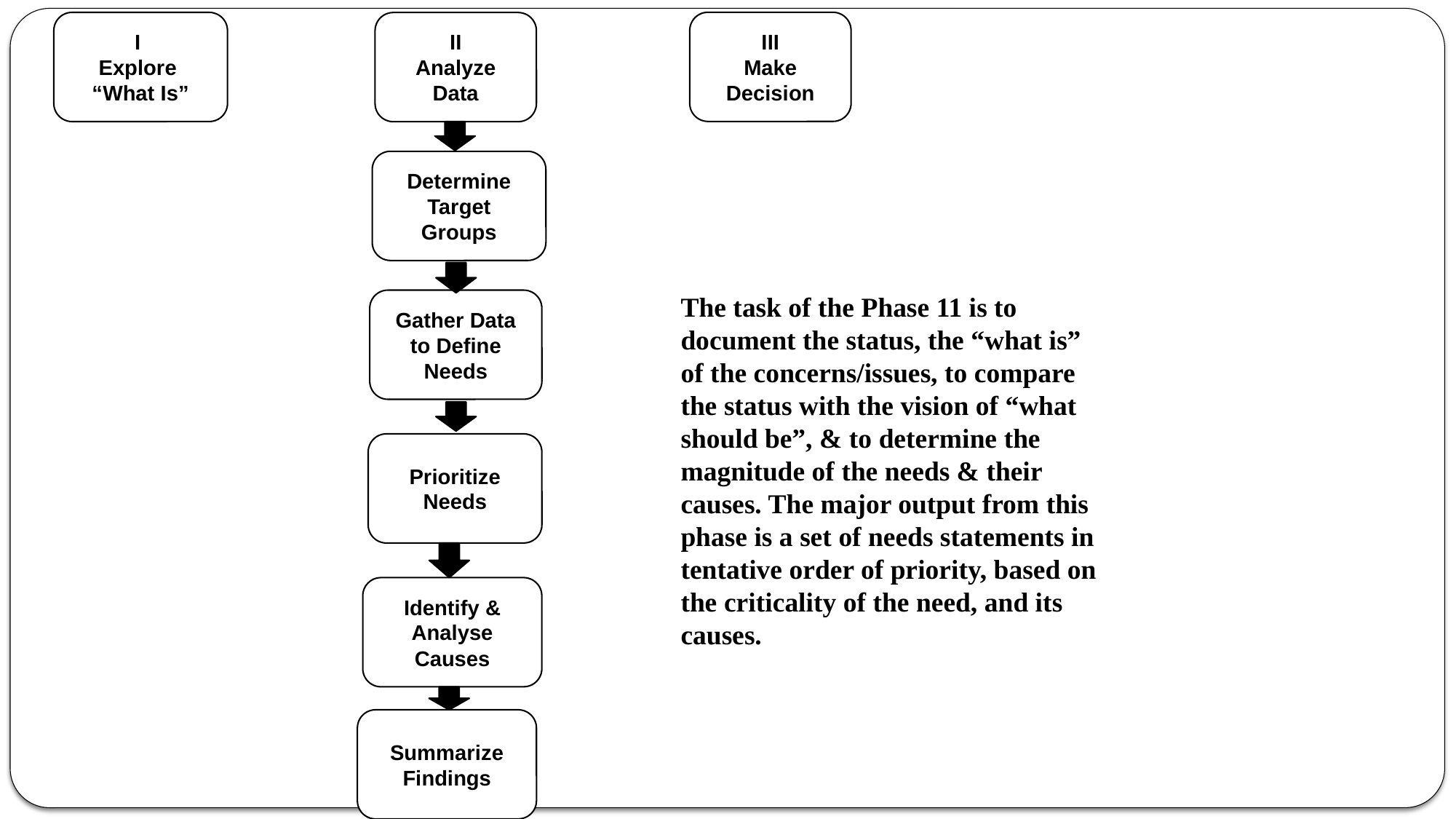

III
Make Decision
I
Explore
“What Is”
II
Analyze Data

Determine Target Groups

The task of the Phase 11 is to document the status, the “what is” of the concerns/issues, to compare the status with the vision of “what should be”, & to determine the magnitude of the needs & their causes. The major output from this phase is a set of needs statements in tentative order of priority, based on the criticality of the need, and its causes.
Gather Data to Define Needs

Prioritize Needs

Identify & Analyse Causes

Summarize Findings